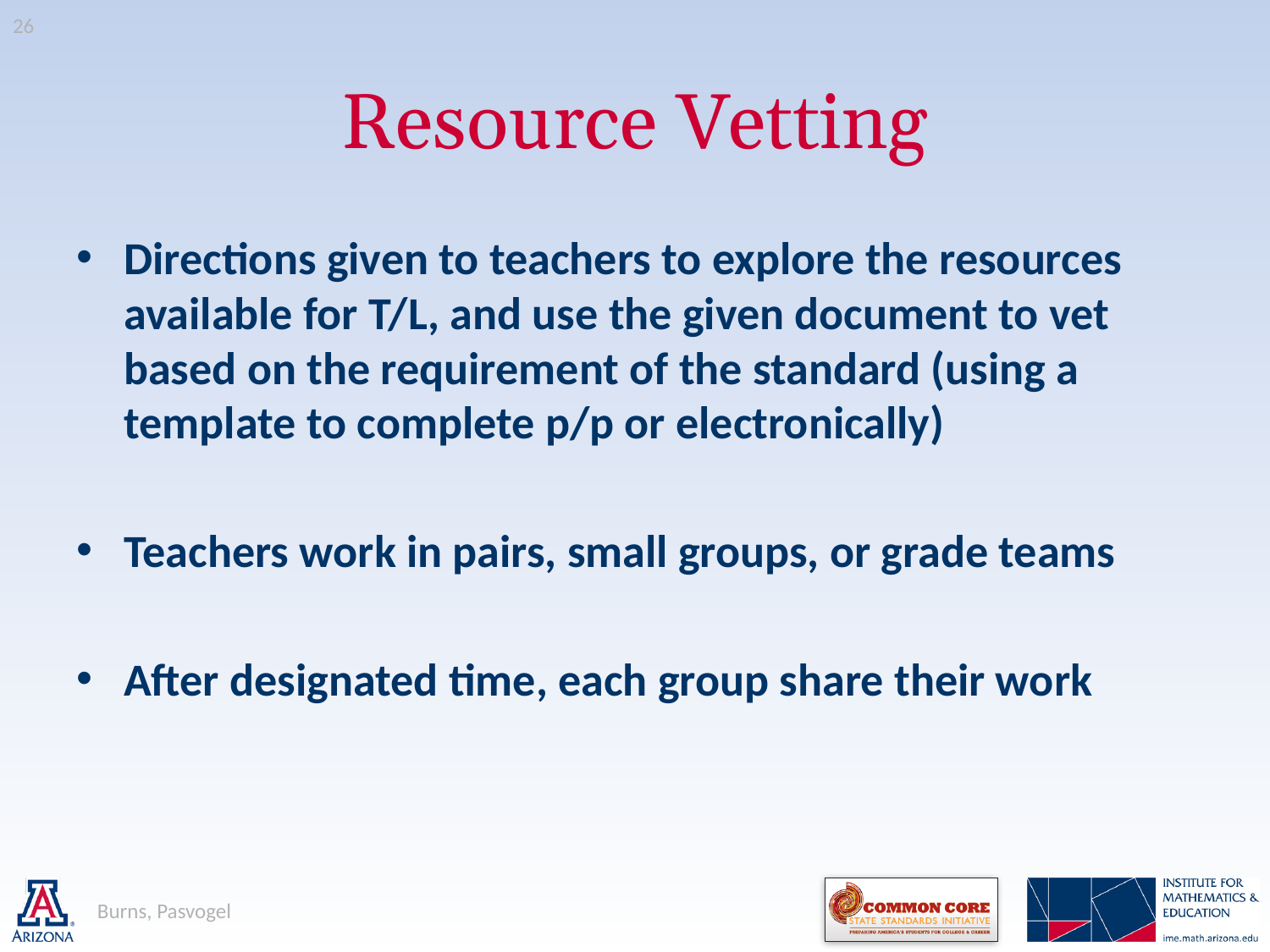

26
# Resource Vetting
Directions given to teachers to explore the resources available for T/L, and use the given document to vet based on the requirement of the standard (using a template to complete p/p or electronically)

Teachers work in pairs, small groups, or grade teams

After designated time, each group share their work

Burns, Pasvogel